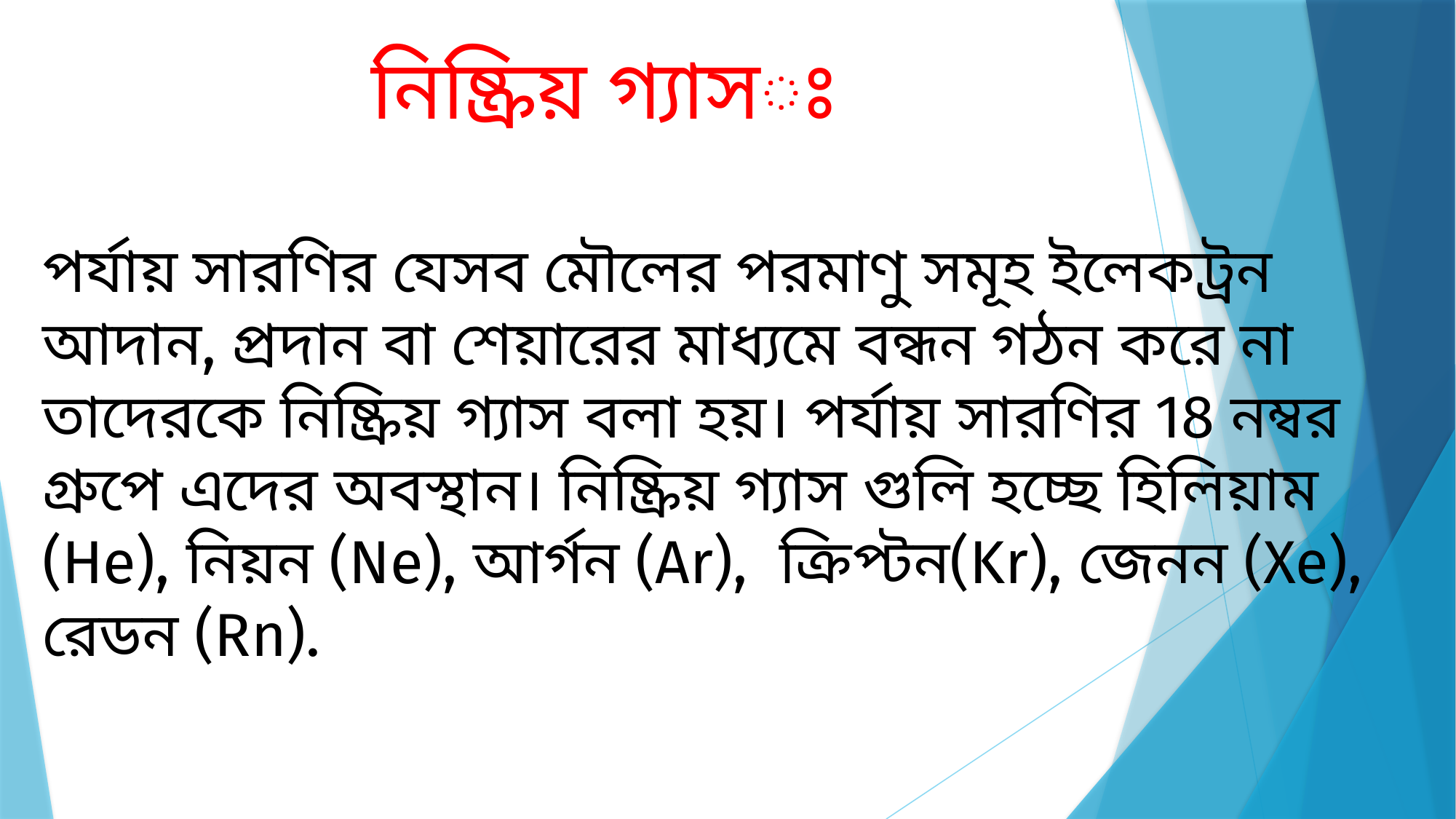

নিষ্ক্রিয় গ্যাসঃ

পর্যায় সারণির যেসব মৌলের পরমাণু সমূহ ইলেকট্রন আদান, প্রদান বা শেয়ারের মাধ্যমে বন্ধন গঠন করে না তাদেরকে নিষ্ক্রিয় গ্যাস বলা হয়। পর্যায় সারণির 18 নম্বর গ্রুপে এদের অবস্থান। নিষ্ক্রিয় গ্যাস গুলি হচ্ছে হিলিয়াম (He), নিয়ন (Ne), আর্গন (Ar),  ক্রিপ্টন(Kr), জেনন (Xe), রেডন (Rn).